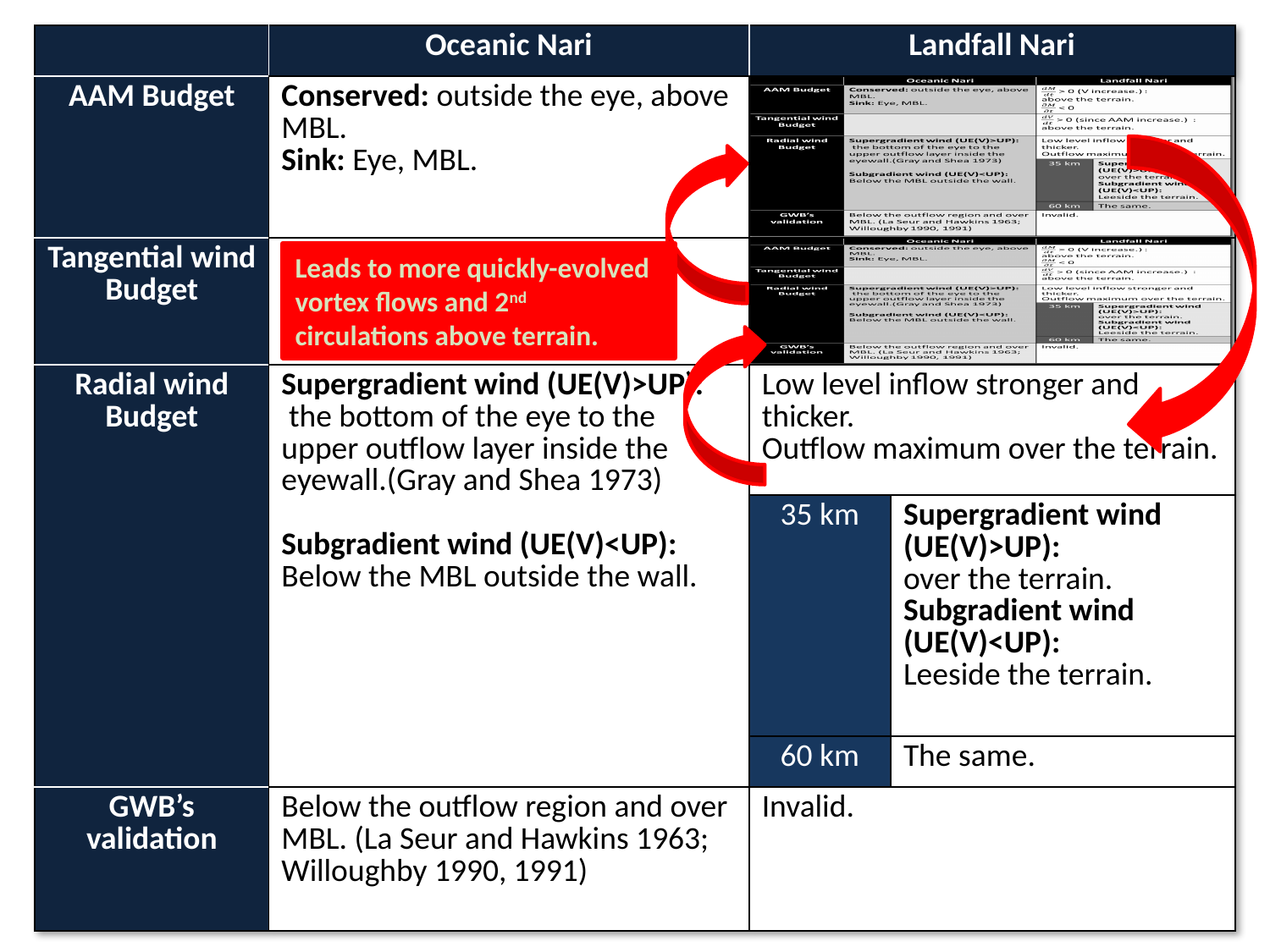

|  | Oceanic Nari | Landfall Nari |  |
| --- | --- | --- | --- |
| AAM Budget | Conserved: outside the eye, above MBL. Sink: Eye, MBL. |  |  |
| Tangential wind Budget |  |  |  |
| Radial wind Budget | Supergradient wind (UE(V)>UP): the bottom of the eye to the upper outflow layer inside the eyewall.(Gray and Shea 1973) Subgradient wind (UE(V)<UP): Below the MBL outside the wall. | Low level inflow stronger and thicker. Outflow maximum over the terrain. |  |
|  |  | 35 km | Supergradient wind (UE(V)>UP): over the terrain. Subgradient wind (UE(V)<UP): Leeside the terrain. |
|  |  | 60 km | The same. |
| GWB’s validation | Below the outflow region and over MBL. (La Seur and Hawkins 1963; Willoughby 1990, 1991) | Invalid. |  |

Leads to more quickly-evolved vortex flows and 2nd circulations above terrain.